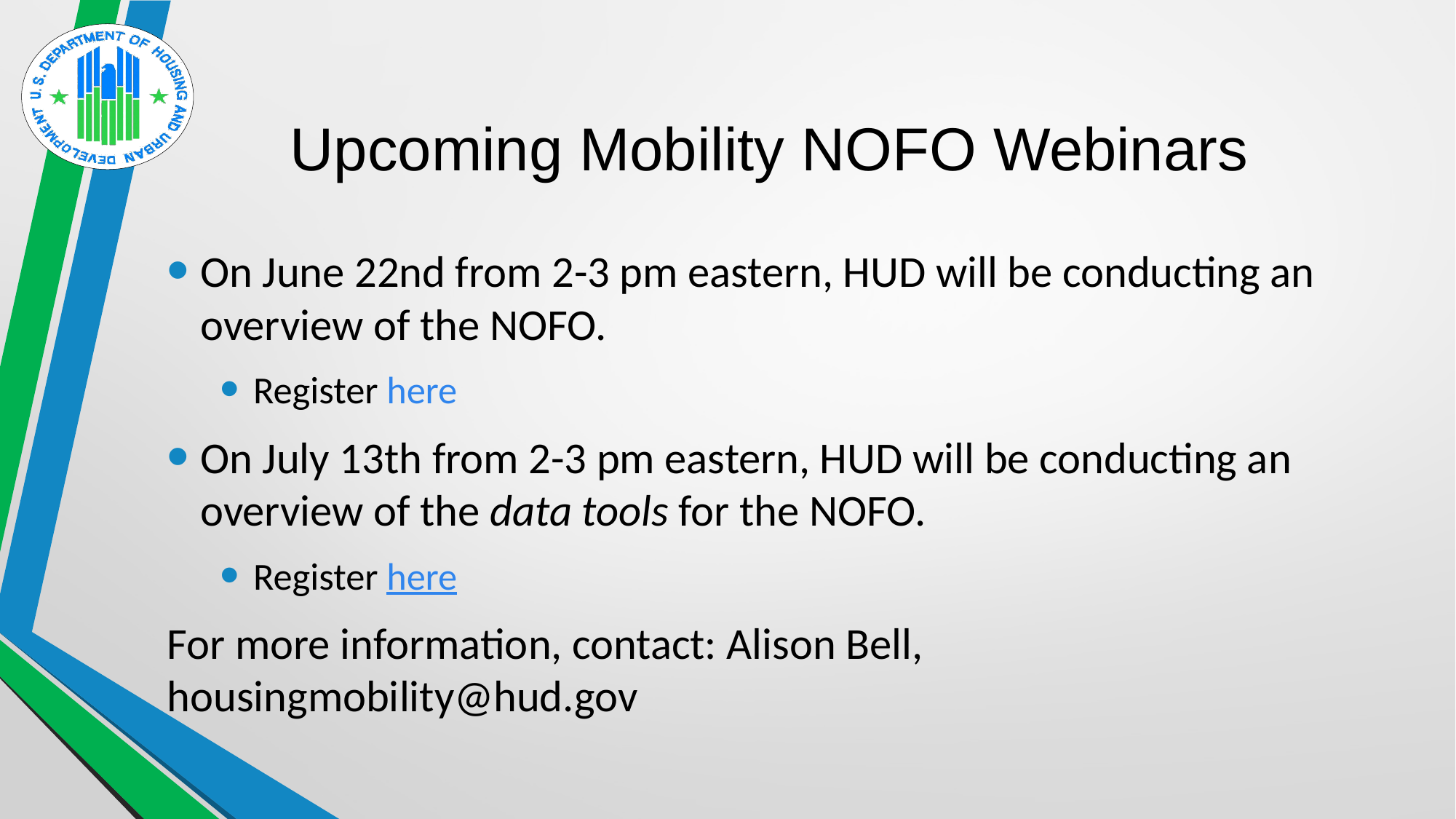

# Upcoming Mobility NOFO Webinars
On June 22nd from 2-3 pm eastern, HUD will be conducting an overview of the NOFO.
Register here
On July 13th from 2-3 pm eastern, HUD will be conducting an overview of the data tools for the NOFO.
Register here
For more information, contact: Alison Bell, housingmobility@hud.gov